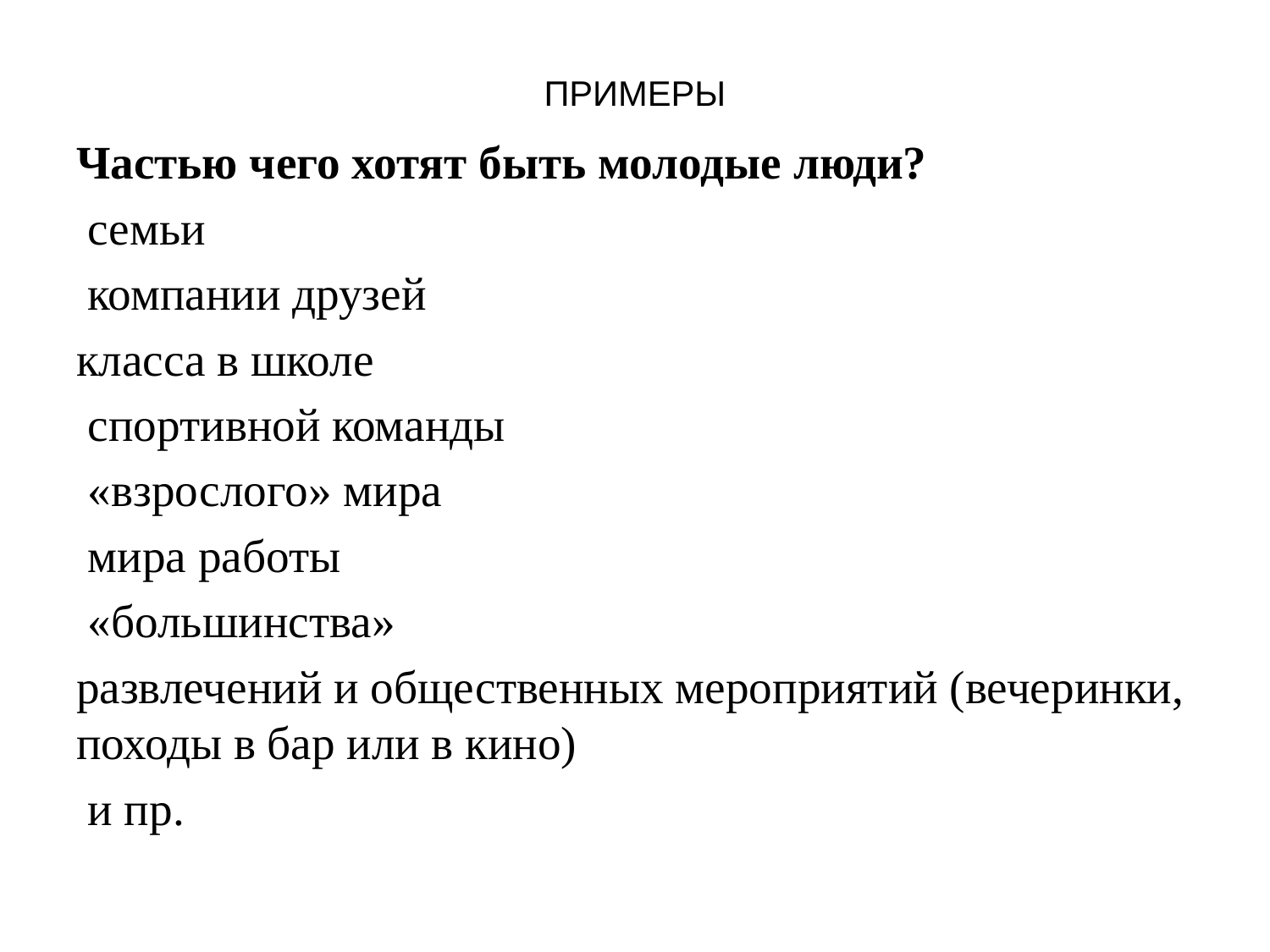

# ПРИМЕРЫ
Частью чего хотят быть молодые люди?
 семьи
 компании друзей
класса в школе
 спортивной команды
 «взрослого» мира
 мира работы
 «большинства»
развлечений и общественных мероприятий (вечеринки, походы в бар или в кино)
 и пр.